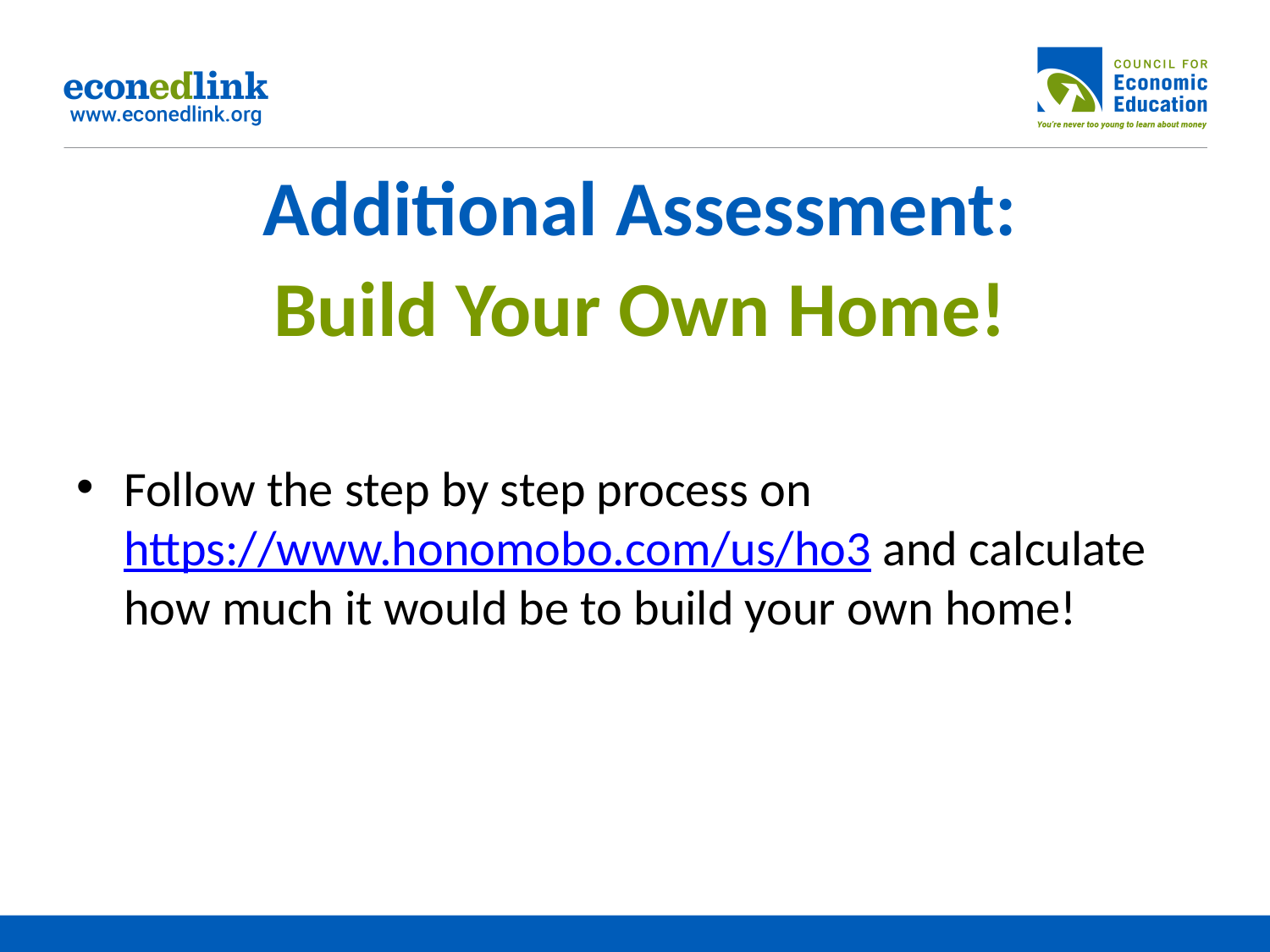

# Additional Assessment: Build Your Own Home!
Follow the step by step process on https://www.honomobo.com/us/ho3 and calculate how much it would be to build your own home!